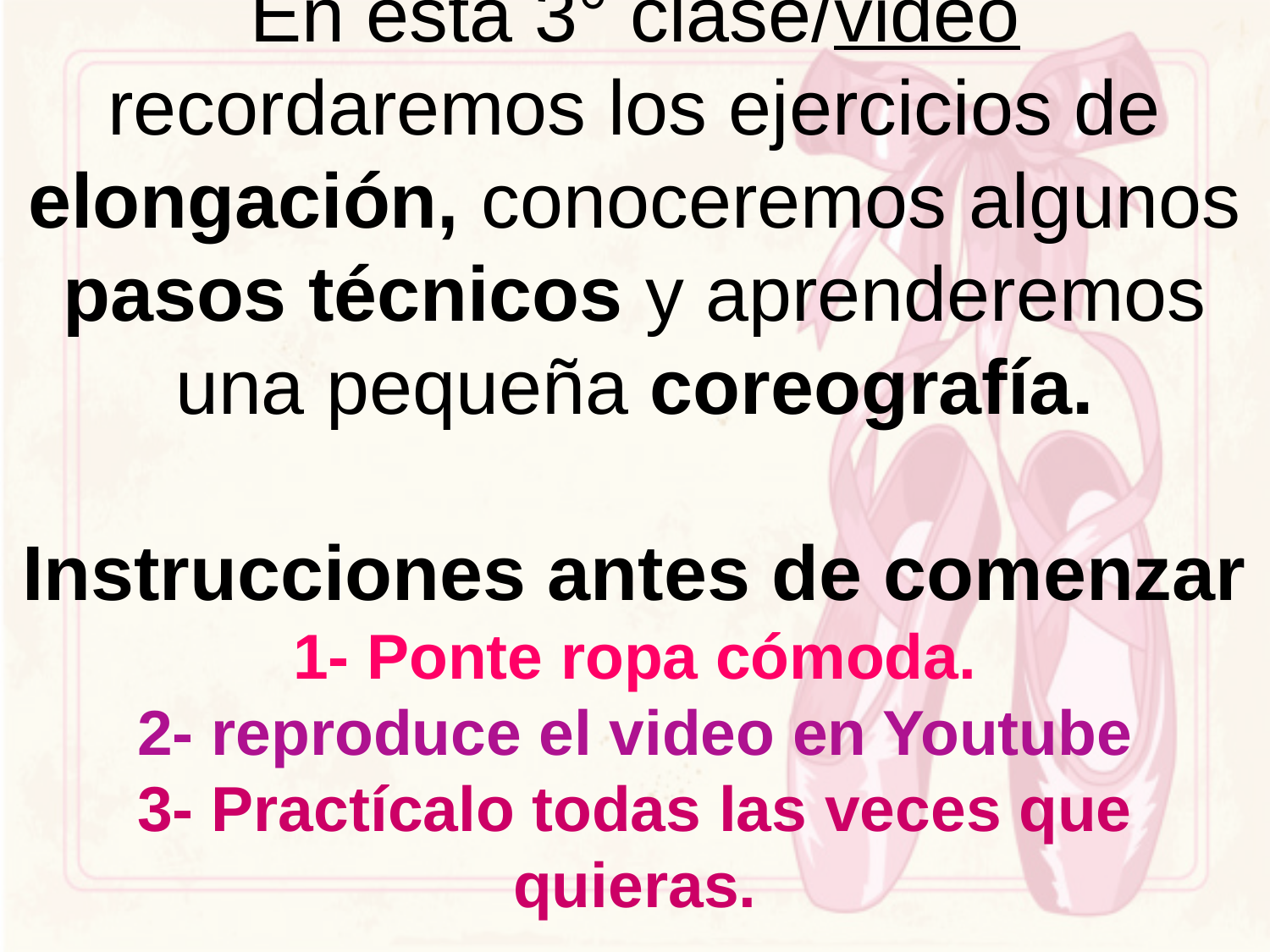

# En esta 3° clase/video recordaremos los ejercicios de elongación, conoceremos algunos pasos técnicos y aprenderemos una pequeña coreografía. Instrucciones antes de comenzar 1- Ponte ropa cómoda. 2- reproduce el video en Youtube 3- Practícalo todas las veces que quieras.